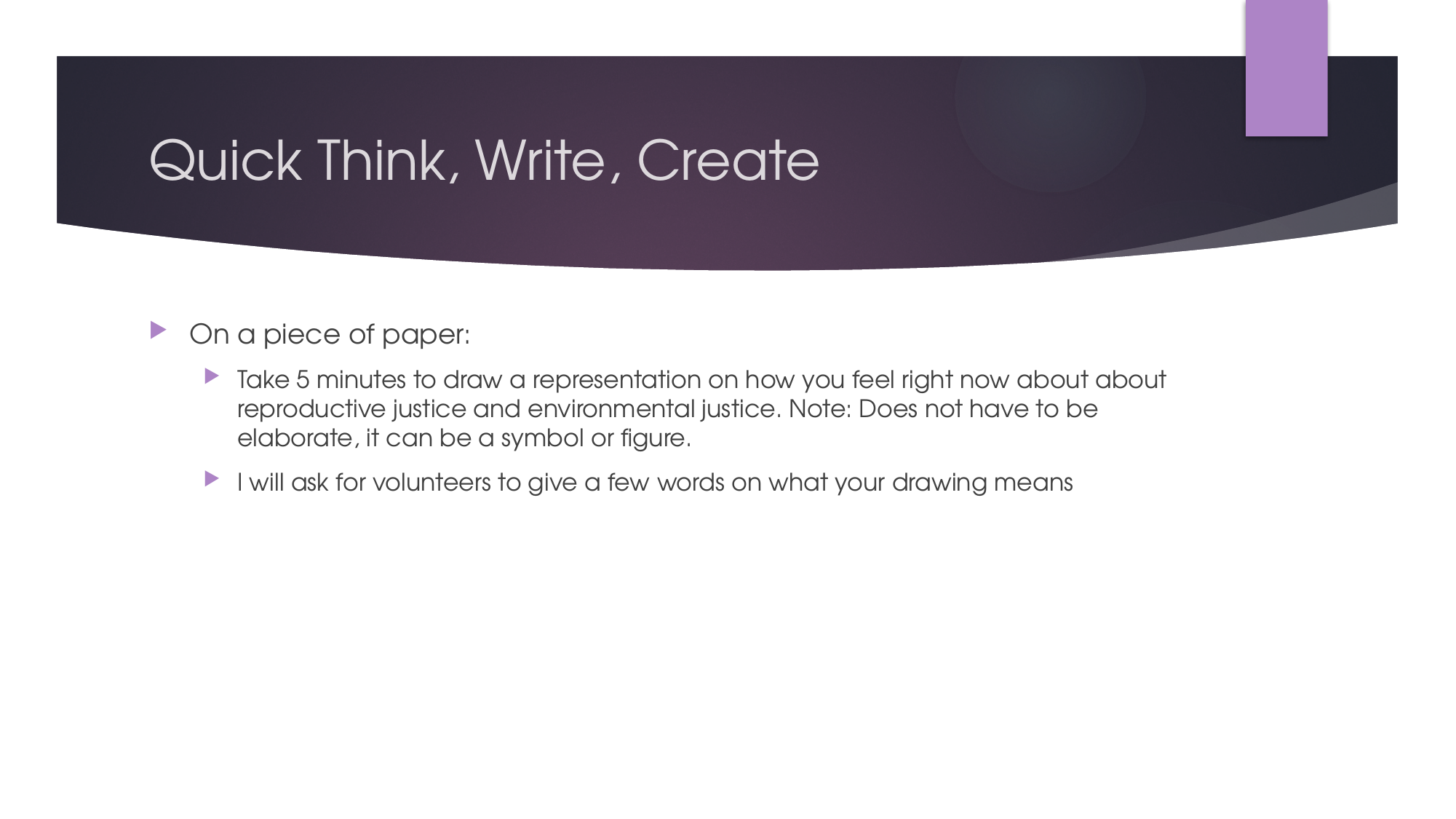

# Quick Think, Write, Create
On a piece of paper:
Take 5 minutes to draw a representation on how you feel right now about about reproductive justice and environmental justice. Note: Does not have to be elaborate, it can be a symbol or figure.
I will ask for volunteers to give a few words on what your drawing means